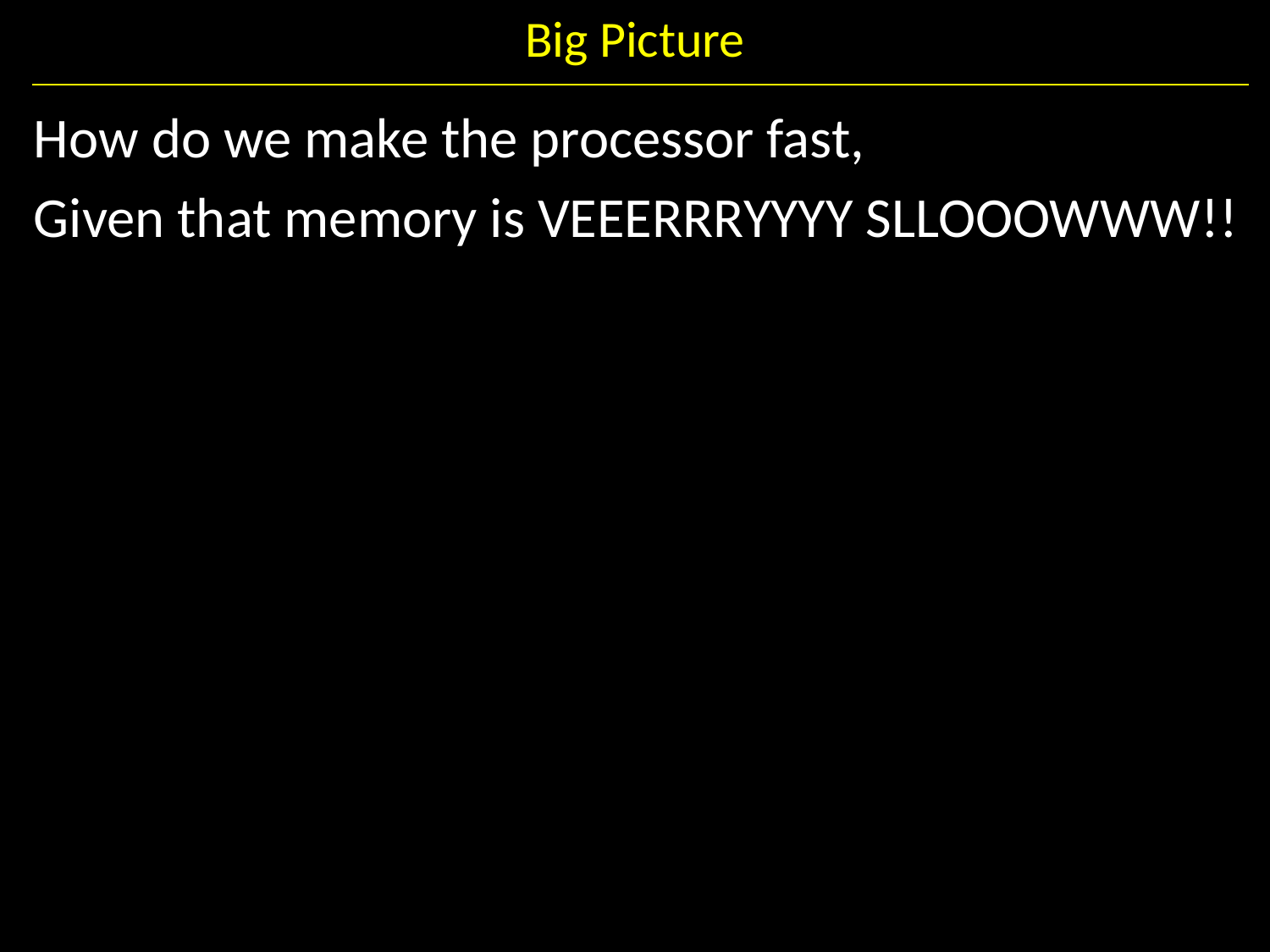

# Big Picture
How do we make the processor fast,
Given that memory is VEEERRRYYYY SLLOOOWWW!!